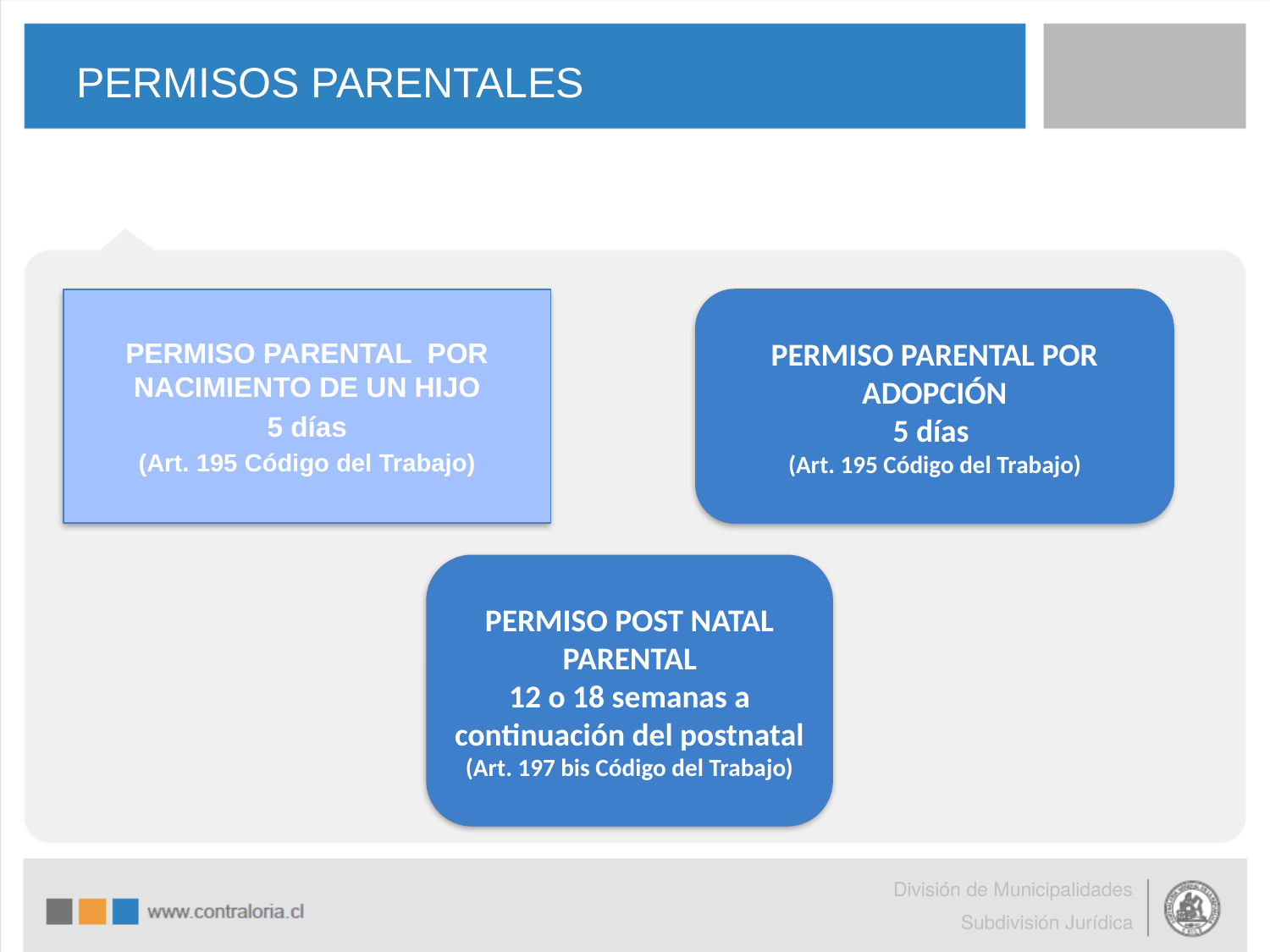

# PERMISOS PARENTALES
PERMISO PARENTAL  POR NACIMIENTO DE UN HIJO
5 días
(Art. 195 Código del Trabajo)
PERMISO PARENTAL POR ADOPCIÓN
5 días
(Art. 195 Código del Trabajo)
PERMISO POST NATAL PARENTAL
12 o 18 semanas a continuación del postnatal
(Art. 197 bis Código del Trabajo)
División de Municipalidades

Subdivisión Jurídica